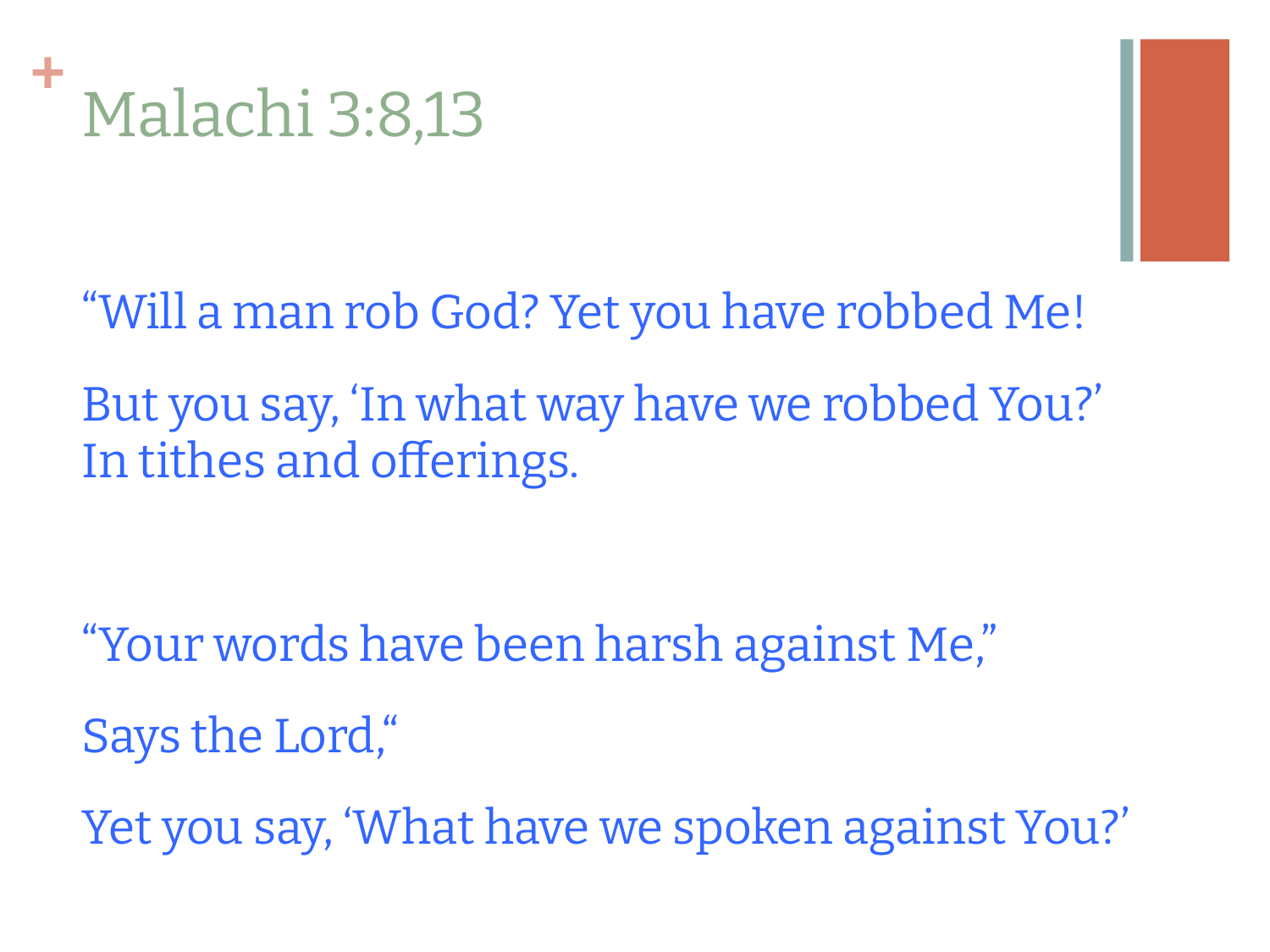

# Malachi 3:8,13
“Will a man rob God? Yet you have robbed Me!
But you say, ‘In what way have we robbed You?’  In tithes and offerings.

“Your words have been harsh against Me,”
Says the Lord,“
Yet you say, ‘What have we spoken against You?’